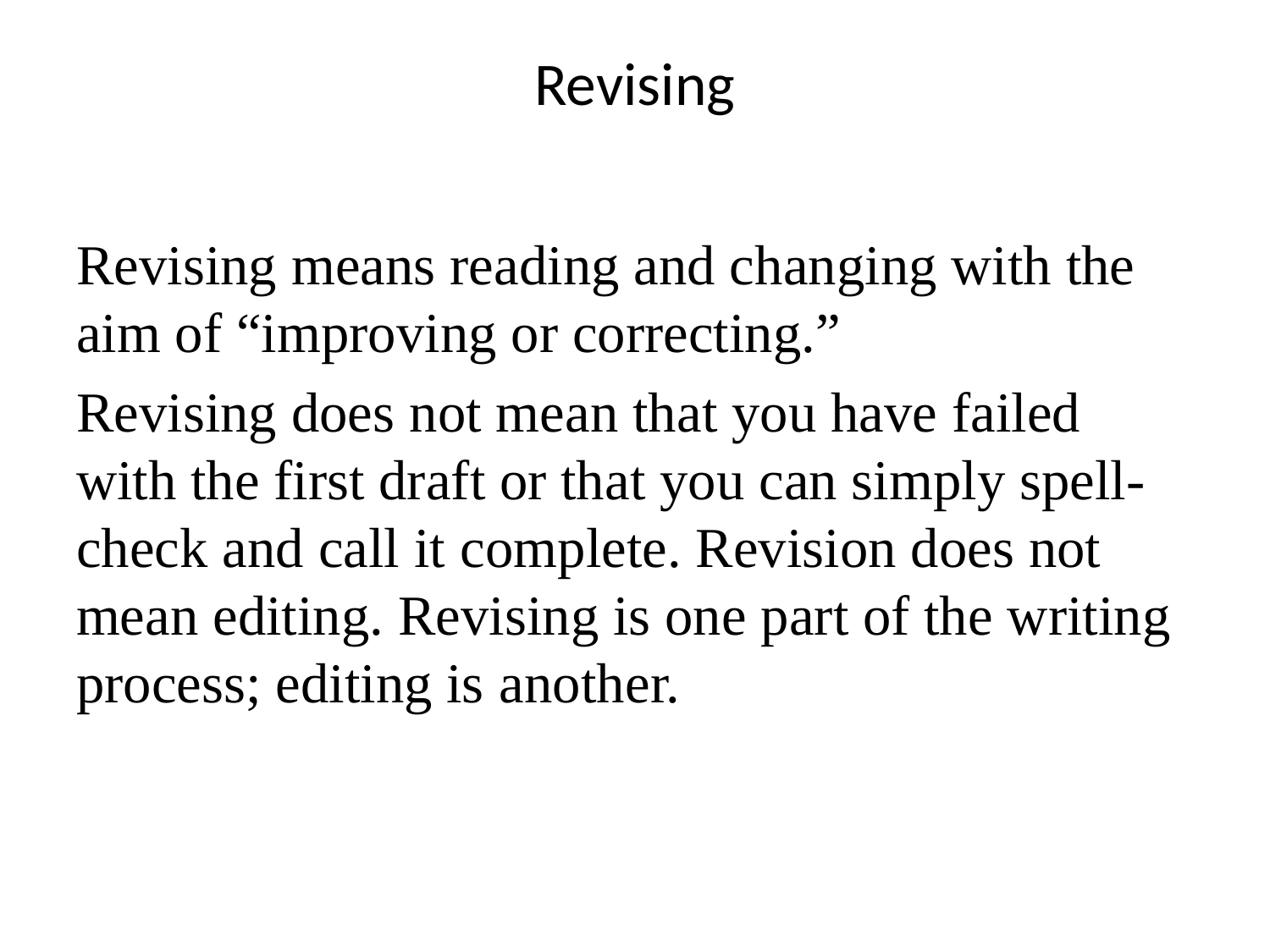

# Revising
Revising means reading and changing with the aim of “improving or correcting.”
Revising does not mean that you have failed with the first draft or that you can simply spell-check and call it complete. Revision does not mean editing. Revising is one part of the writing process; editing is another.